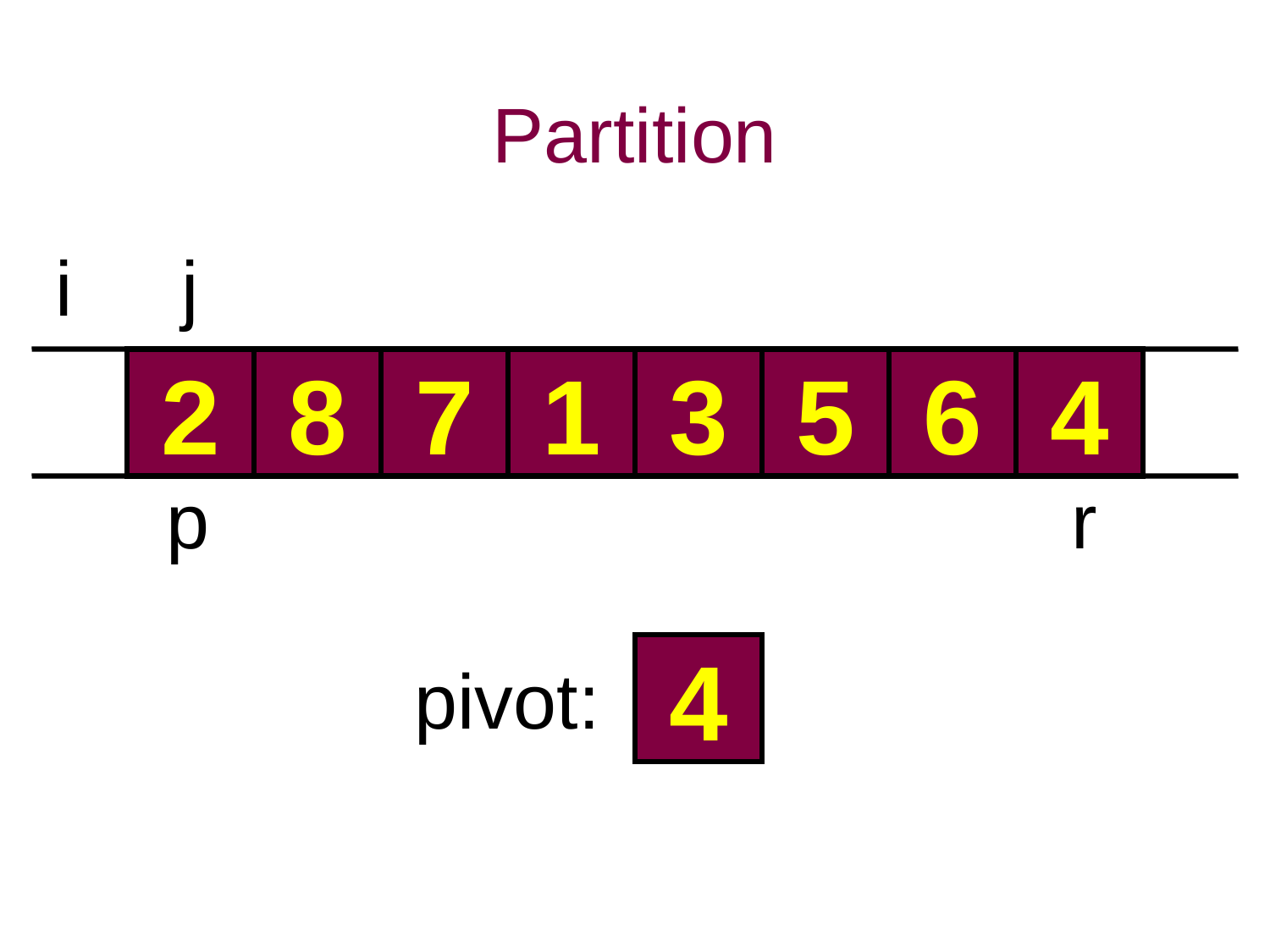

Partition
i
j

2

8

7

1

3

5
6

4

p
r
4
pivot: